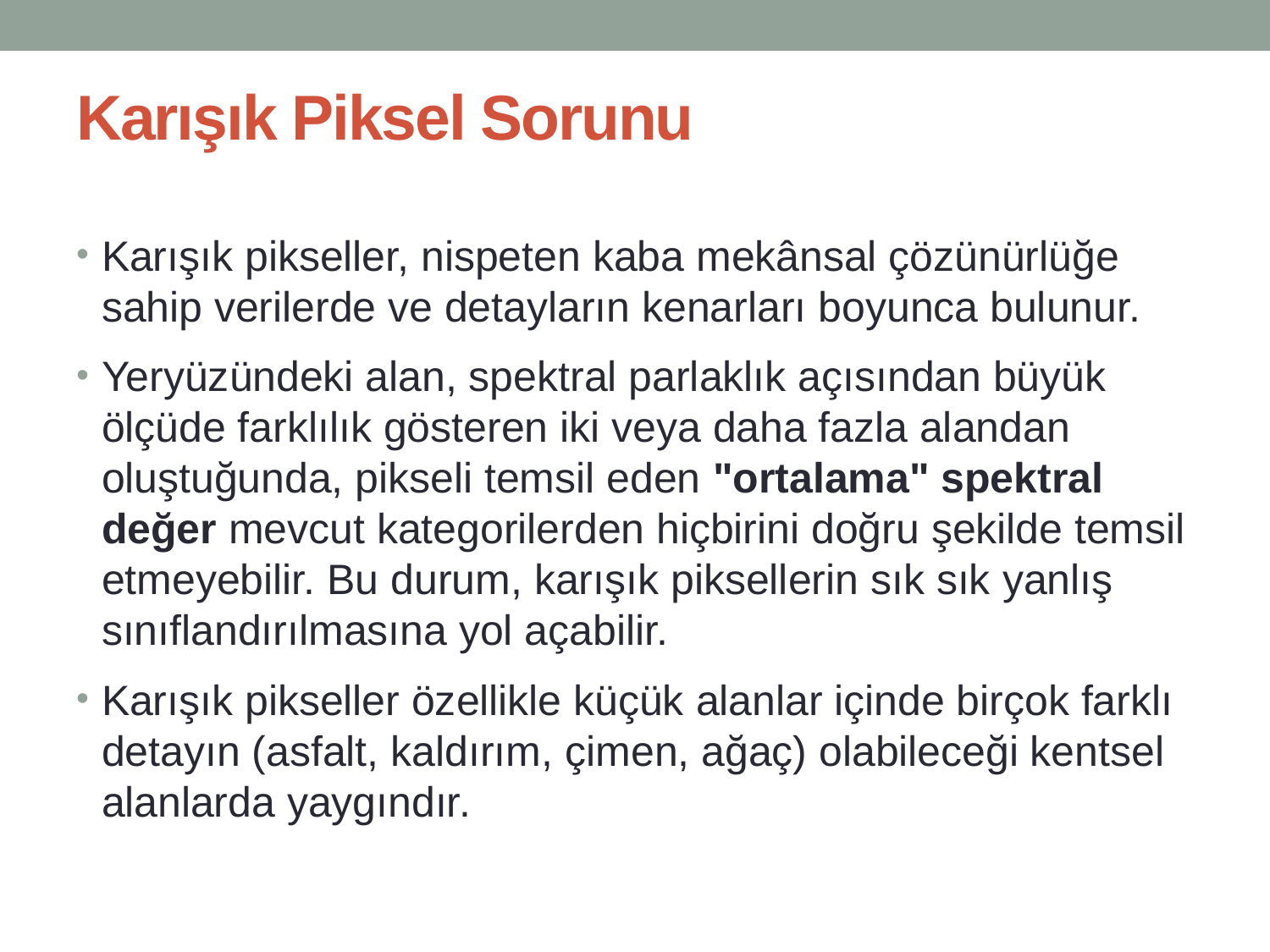

# Karışık Piksel Sorunu
Karışık pikseller, nispeten kaba mekânsal çözünürlüğe sahip verilerde ve detayların kenarları boyunca bulunur.
Yeryüzündeki alan, spektral parlaklık açısından büyük ölçüde farklılık gösteren iki veya daha fazla alandan oluştuğunda, pikseli temsil eden "ortalama" spektral değer mevcut kategorilerden hiçbirini doğru şekilde temsil etmeyebilir. Bu durum, karışık piksellerin sık sık yanlış sınıflandırılmasına yol açabilir.
Karışık pikseller özellikle küçük alanlar içinde birçok farklı detayın (asfalt, kaldırım, çimen, ağaç) olabileceği kentsel alanlarda yaygındır.